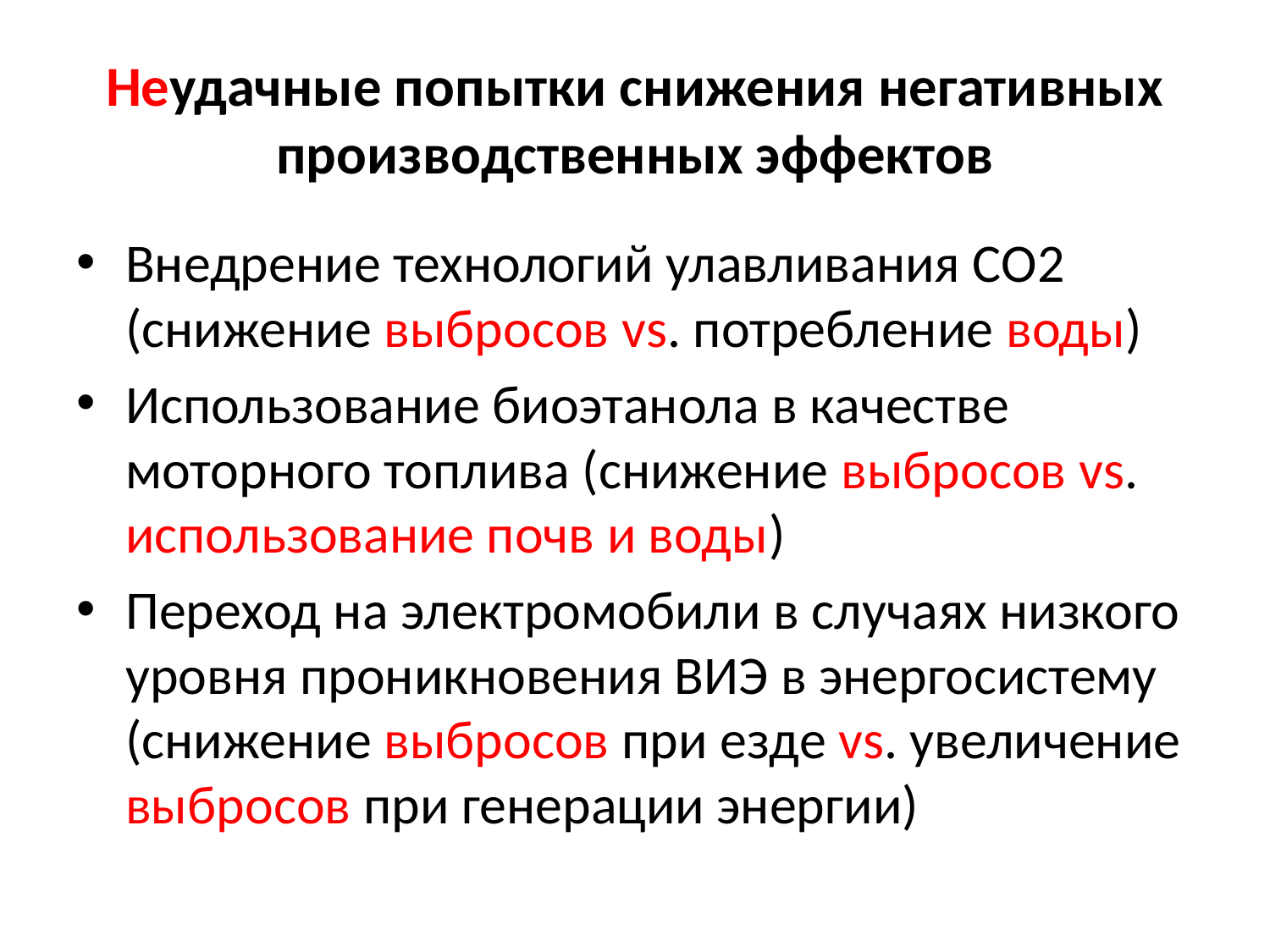

# Неудачные попытки снижения негативных производственных эффектов
Внедрение технологий улавливания СО2 (снижение выбросов vs. потребление воды)
Использование биоэтанола в качестве моторного топлива (снижение выбросов vs. использование почв и воды)
Переход на электромобили в случаях низкого уровня проникновения ВИЭ в энергосистему (снижение выбросов при езде vs. увеличение выбросов при генерации энергии)